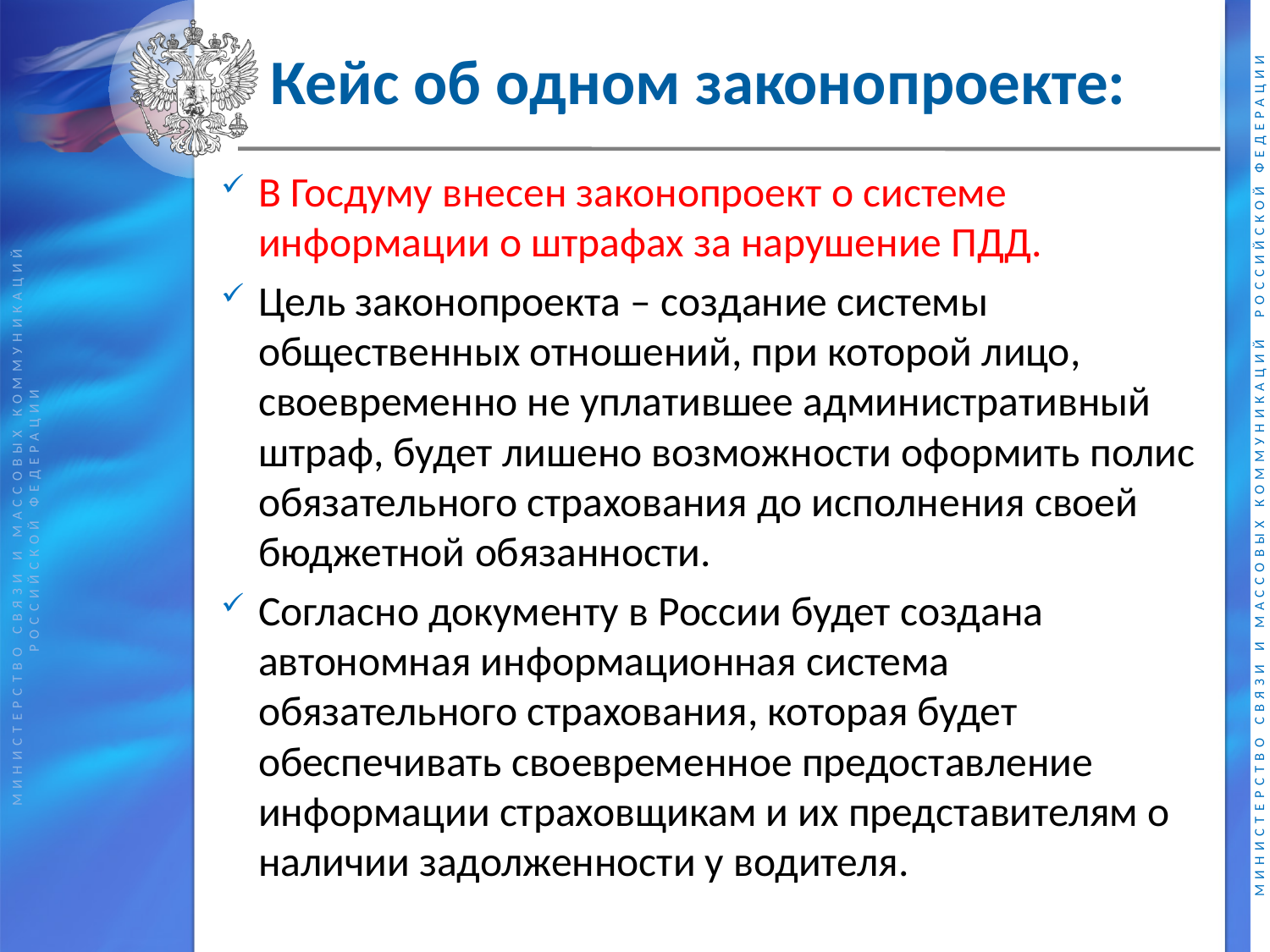

# Кейс об одном законопроекте:
В Госдуму внесен законопроект о системе информации о штрафах за нарушение ПДД.
Цель законопроекта – создание системы общественных отношений, при которой лицо, своевременно не уплатившее административный штраф, будет лишено возможности оформить полис обязательного страхования до исполнения своей бюджетной обязанности.
Согласно документу в России будет создана автономная информационная система обязательного страхования, которая будет обеспечивать своевременное предоставление информации страховщикам и их представителям о наличии задолженности у водителя.